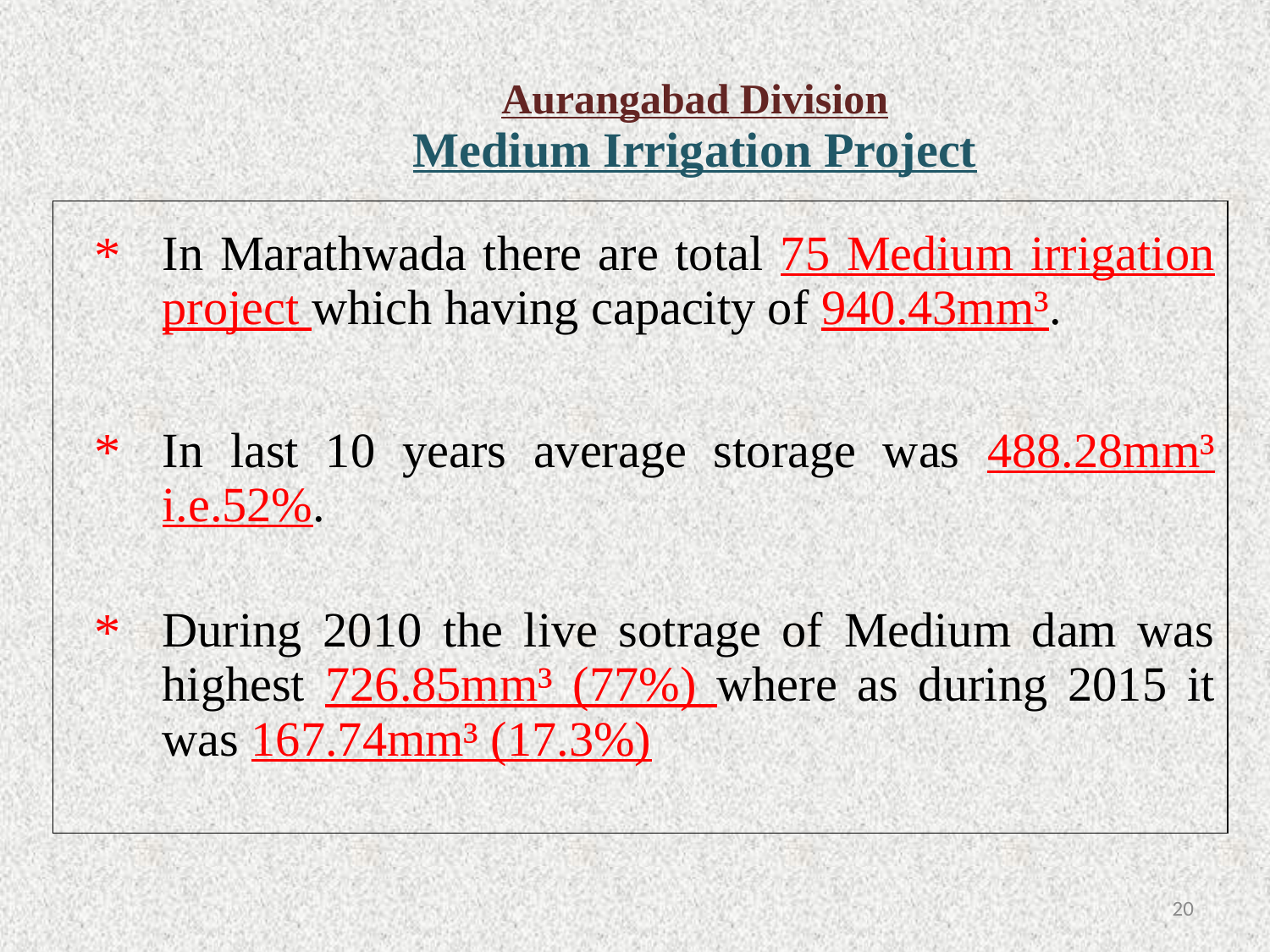

|  | Aurangabad Division Medium Irrigation Project |
| --- | --- |
| \* | In Marathwada there are total 75 Medium irrigation project which having capacity of 940.43mm³. |
| \* | In last 10 years average storage was 488.28mm³ i.e.52%. |
| \* | During 2010 the live sotrage of Medium dam was highest 726.85mm³ (77%) where as during 2015 it was 167.74mm³ (17.3%) |
20